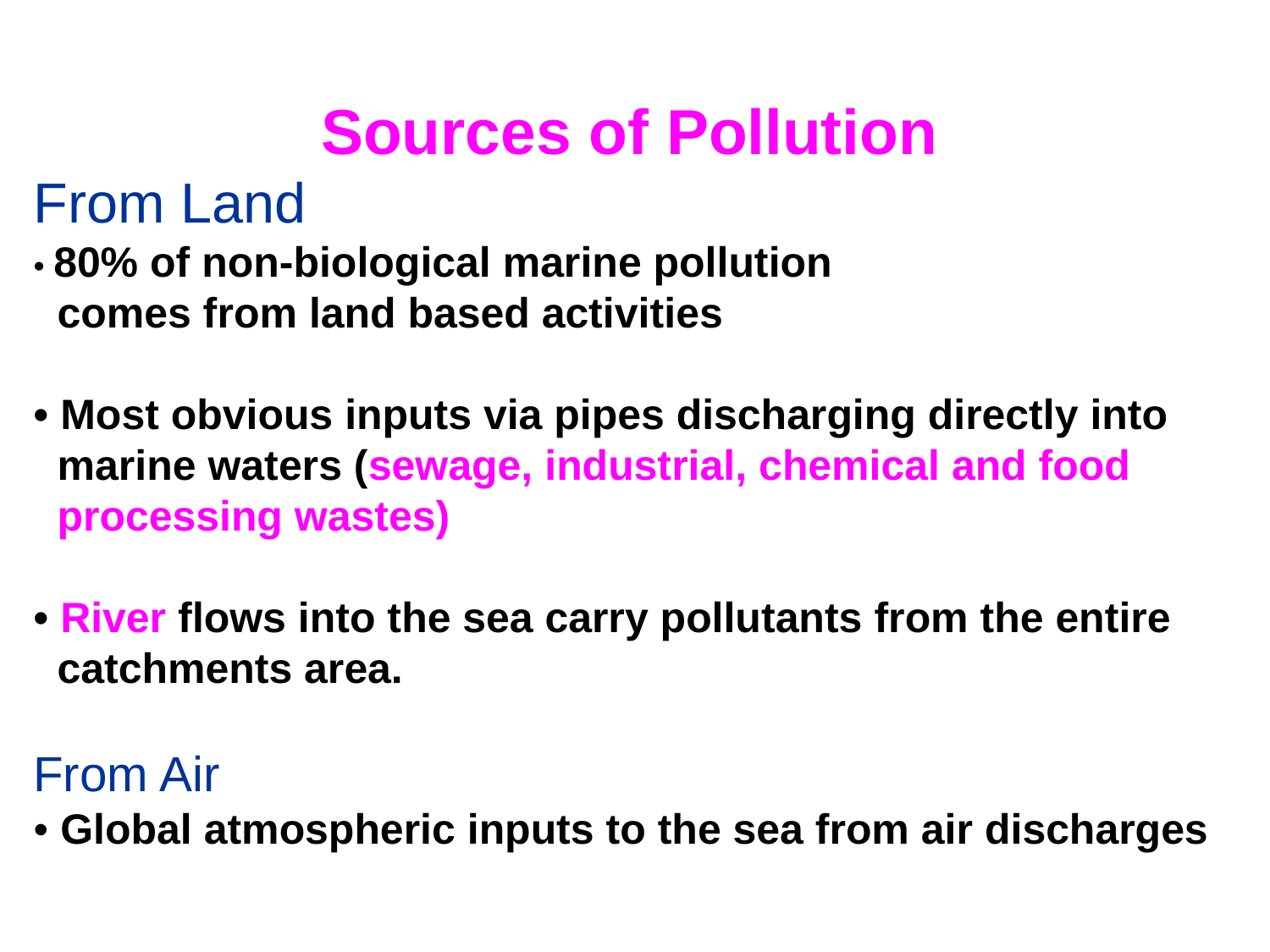

Sources of Pollution
From Land
• 80% of non-biological marine pollution
  comes from land based activities

• Most obvious inputs via pipes discharging directly into
  marine waters (sewage, industrial, chemical and food
  processing wastes)

• River flows into the sea carry pollutants from the entire
  catchments area.

From Air
• Global atmospheric inputs to the sea from air discharges